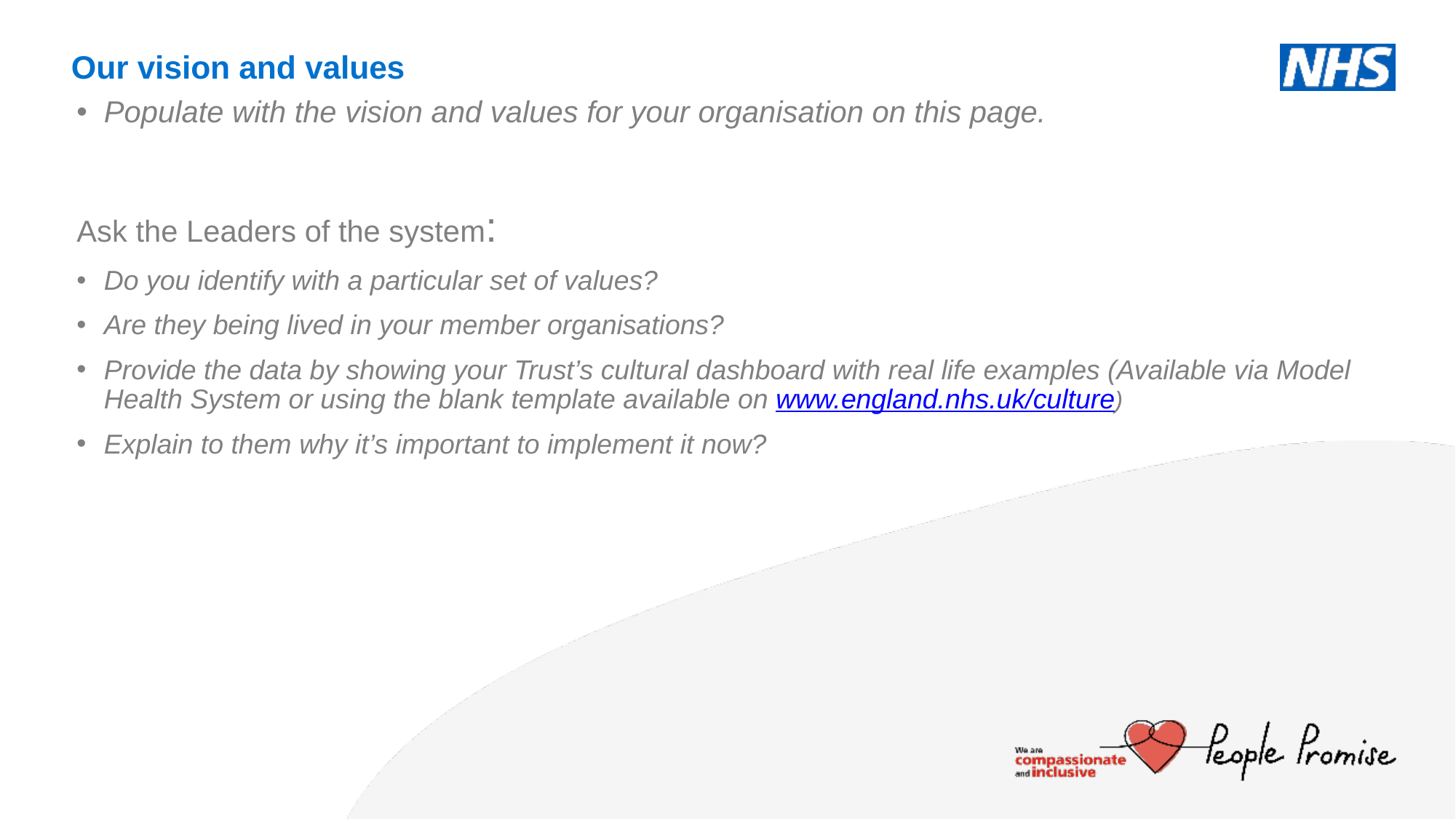

Our vision and values
Populate with the vision and values for your organisation on this page.

Ask the Leaders of the system:
Do you identify with a particular set of values?
Are they being lived in your member organisations?
Provide the data by showing your Trust’s cultural dashboard with real life examples (Available via Model Health System or using the blank template available on www.england.nhs.uk/culture)
Explain to them why it’s important to implement it now?